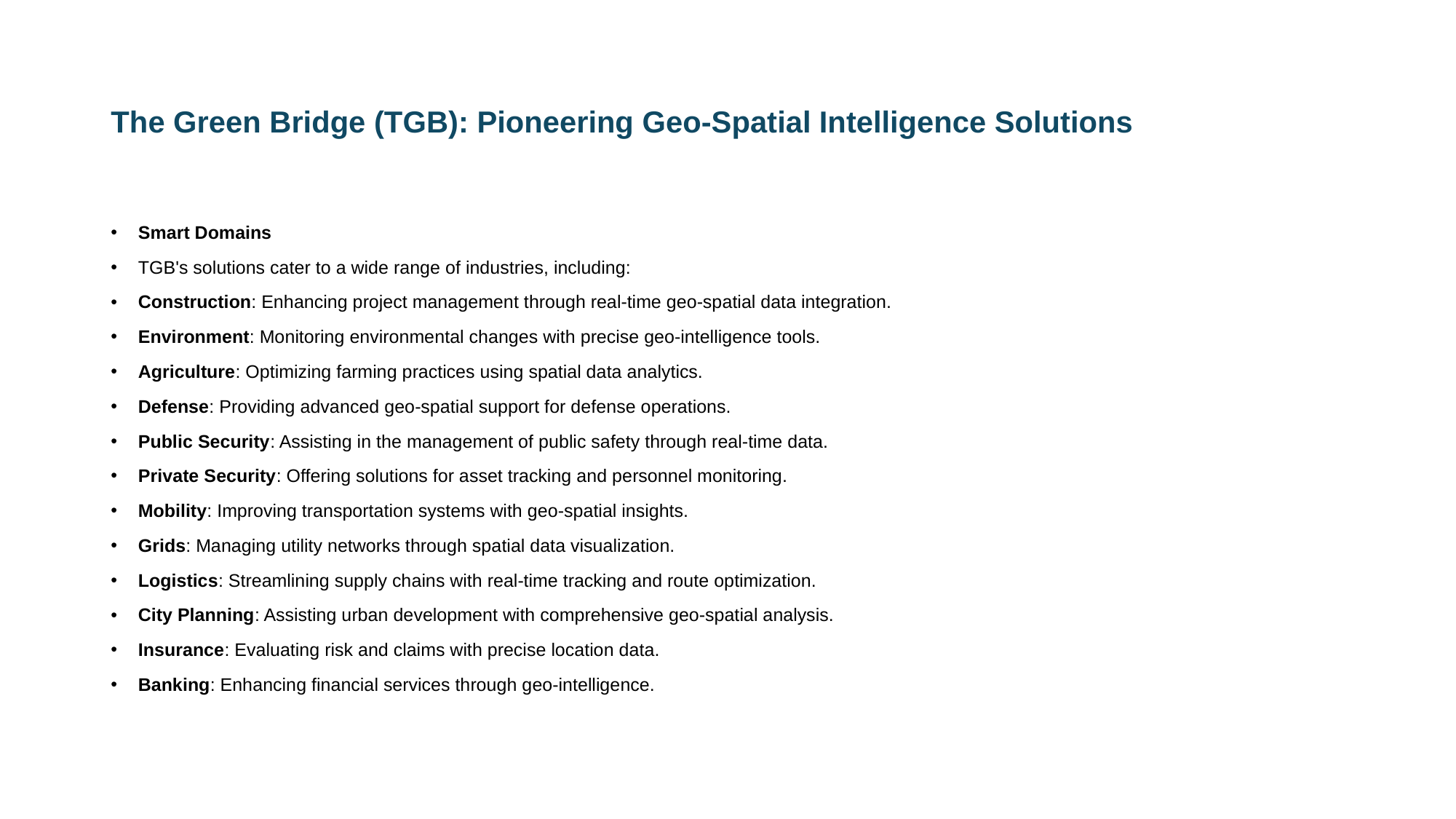

# The Green Bridge (TGB): Pioneering Geo-Spatial Intelligence Solutions
Smart Domains
TGB's solutions cater to a wide range of industries, including:
Construction: Enhancing project management through real-time geo-spatial data integration.
Environment: Monitoring environmental changes with precise geo-intelligence tools.
Agriculture: Optimizing farming practices using spatial data analytics.
Defense: Providing advanced geo-spatial support for defense operations.
Public Security: Assisting in the management of public safety through real-time data.
Private Security: Offering solutions for asset tracking and personnel monitoring.
Mobility: Improving transportation systems with geo-spatial insights.
Grids: Managing utility networks through spatial data visualization.
Logistics: Streamlining supply chains with real-time tracking and route optimization.
City Planning: Assisting urban development with comprehensive geo-spatial analysis.
Insurance: Evaluating risk and claims with precise location data.
Banking: Enhancing financial services through geo-intelligence.